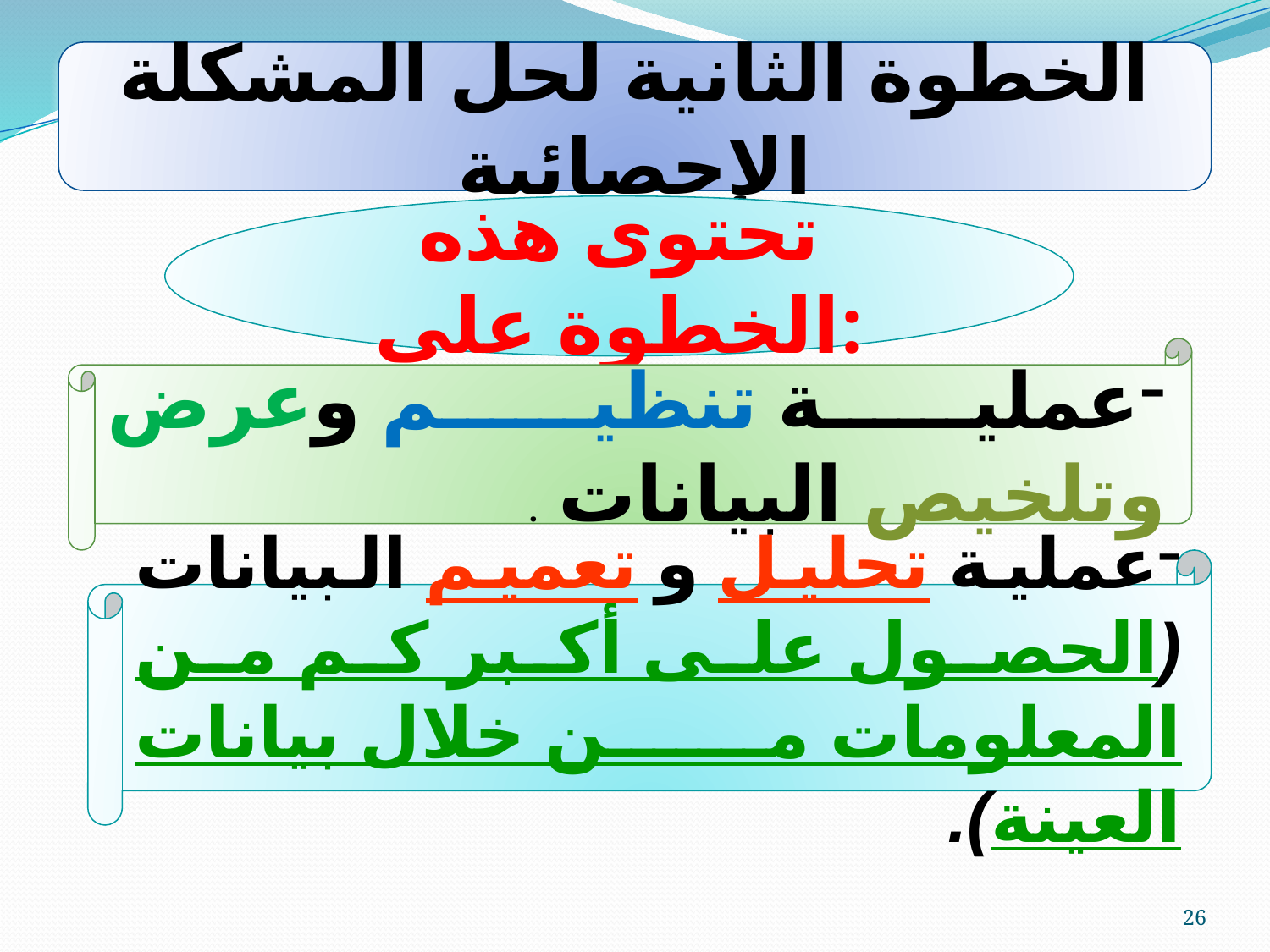

الخطوة الثانية لحل المشكلة الإحصائية
تحتوى هذه الخطوة على:
عملية تنظيم وعرض وتلخيص البيانات .
عملية تحليل و تعميم البيانات (الحصول على أكبر كم من المعلومات من خلال بيانات العينة).
26